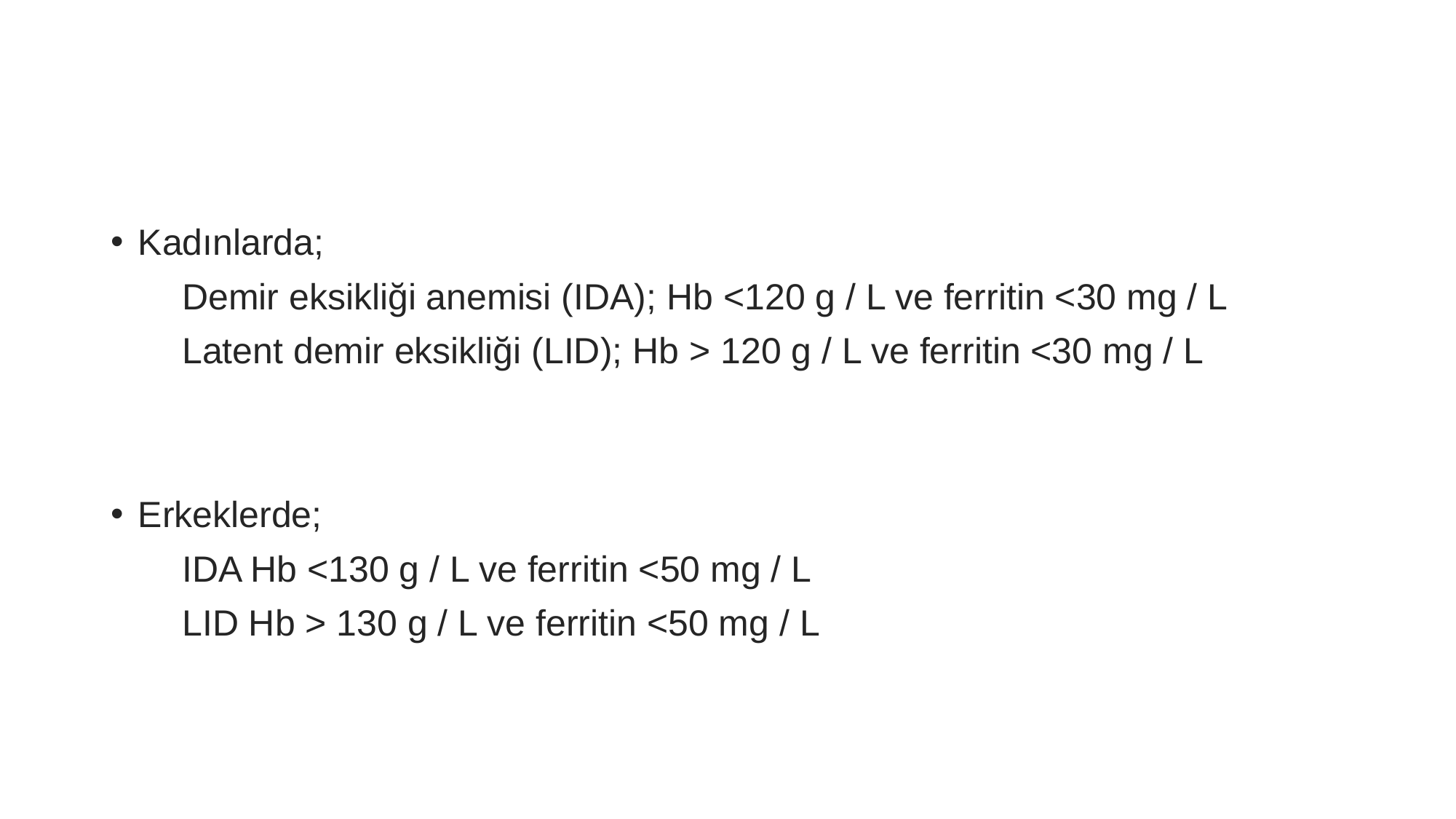

#
Kadınlarda;
       Demir eksikliği anemisi (IDA); Hb <120 g / L ve ferritin <30 mg / L
       Latent demir eksikliği (LID); Hb > 120 g / L ve ferritin <30 mg / L

Erkeklerde;
       IDA Hb <130 g / L ve ferritin <50 mg / L
       LID Hb > 130 g / L ve ferritin <50 mg / L